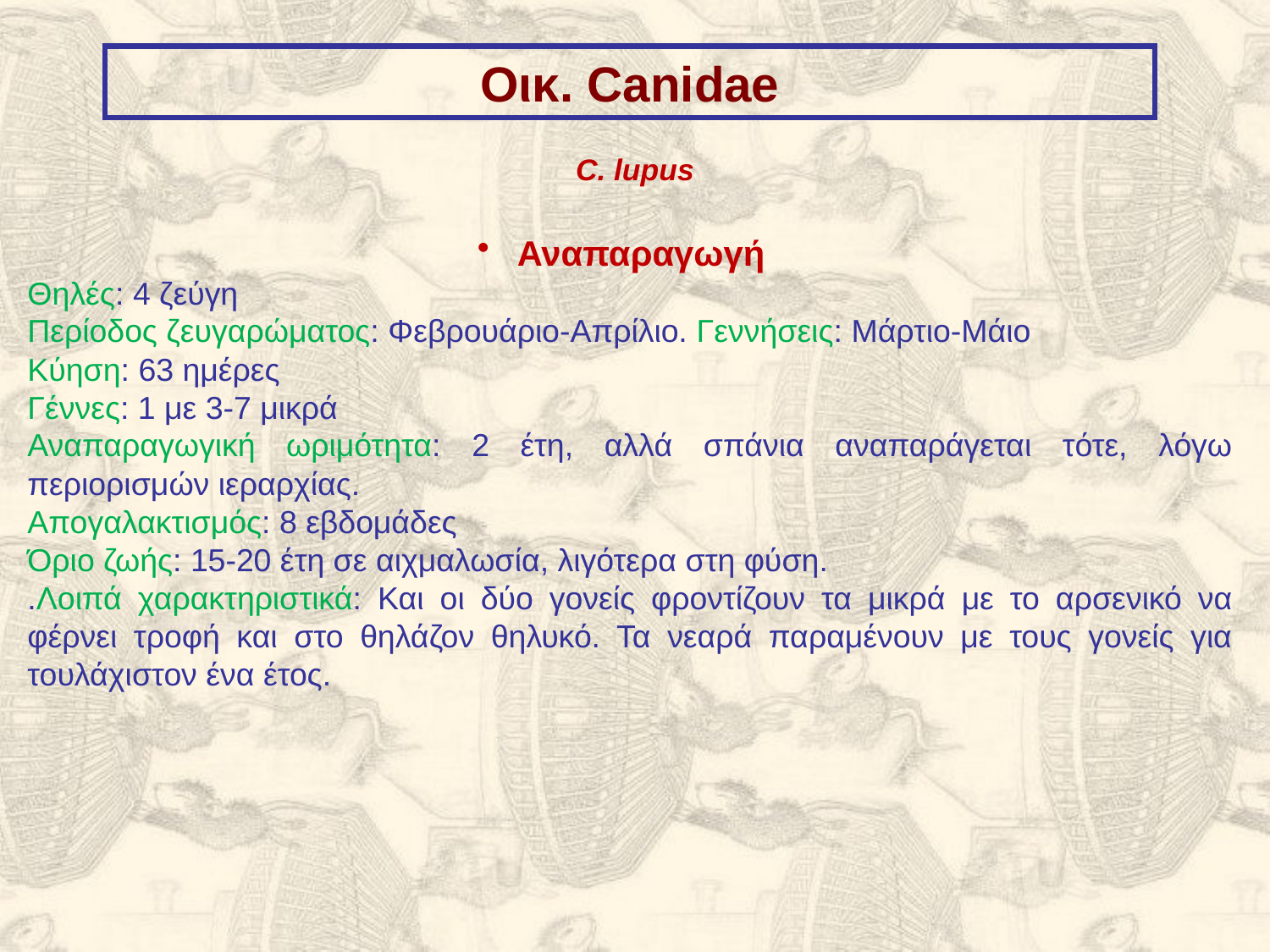

Οικ. Canidae
C. lupus
 Αναπαραγωγή
Θηλές: 4 ζεύγη
Περίοδος ζευγαρώματος: Φεβρουάριο-Απρίλιο. Γεννήσεις: Μάρτιο-Μάιο
Κύηση: 63 ημέρες
Γέννες: 1 με 3-7 μικρά
Αναπαραγωγική ωριμότητα: 2 έτη, αλλά σπάνια αναπαράγεται τότε, λόγω περιορισμών ιεραρχίας.
Απογαλακτισμός: 8 εβδομάδες
Όριο ζωής: 15-20 έτη σε αιχμαλωσία, λιγότερα στη φύση.
.Λοιπά χαρακτηριστικά: Και οι δύο γονείς φροντίζουν τα μικρά με το αρσενικό να φέρνει τροφή και στο θηλάζον θηλυκό. Τα νεαρά παραμένουν με τους γονείς για τουλάχιστον ένα έτος.